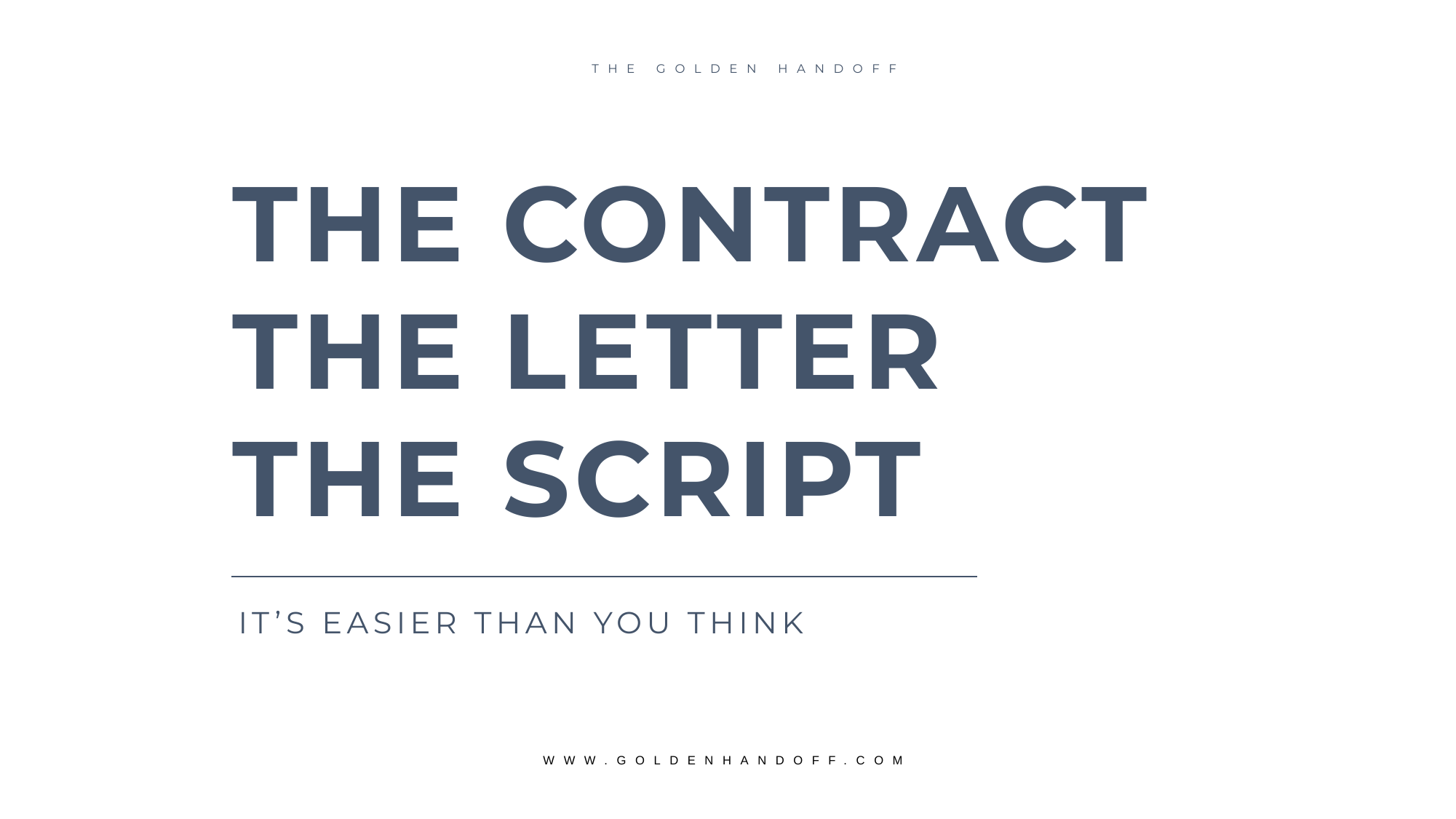

THE GOLDEN HANDOFF
THE CONTRACT
THE LETTER
THE SCRIPT
IT’S EASIER THAN YOU THINK
WWW.GOLDENHANDOFF.COM